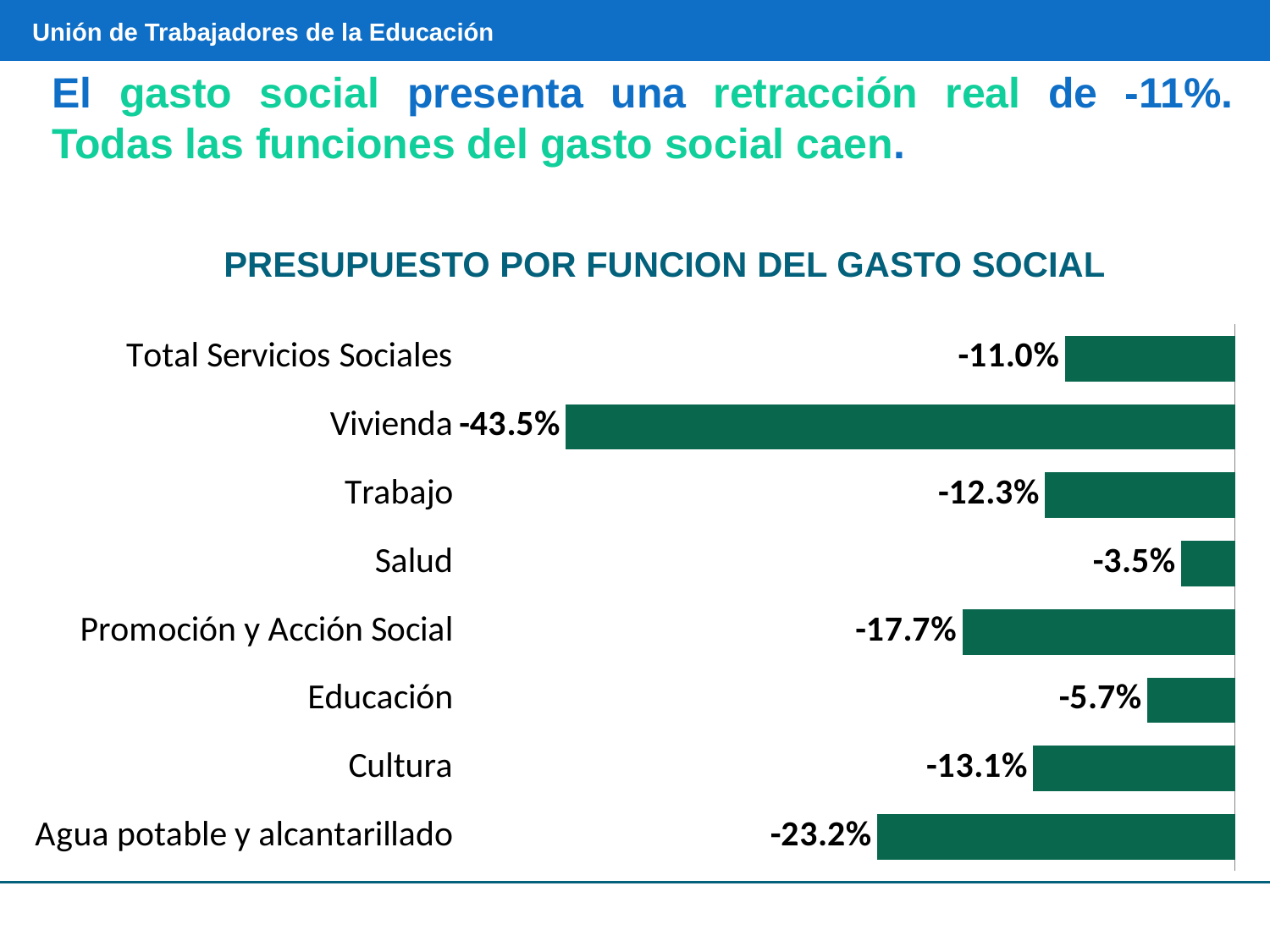

Unión de Trabajadores de la Educación
El gasto social presenta una retracción real de -11%. Todas las funciones del gasto social caen.
PRESUPUESTO POR FUNCION DEL GASTO SOCIAL

### Chart

| Category | 2019 vs 2018 |
|---|---|
| Agua potable y alcantarillado | -0.23240998838867544 |
| Cultura | -0.13105898491530954 |
| Educación | -0.056857416488804935 |
| Promoción y Acción Social | -0.17711326558680862 |
| Salud | -0.03487559018781017 |
| Trabajo | -0.12333201448724374 |
| Vivienda | -0.4347611431001518 |
| Total Servicios Sociales | -0.1104354349500638 |